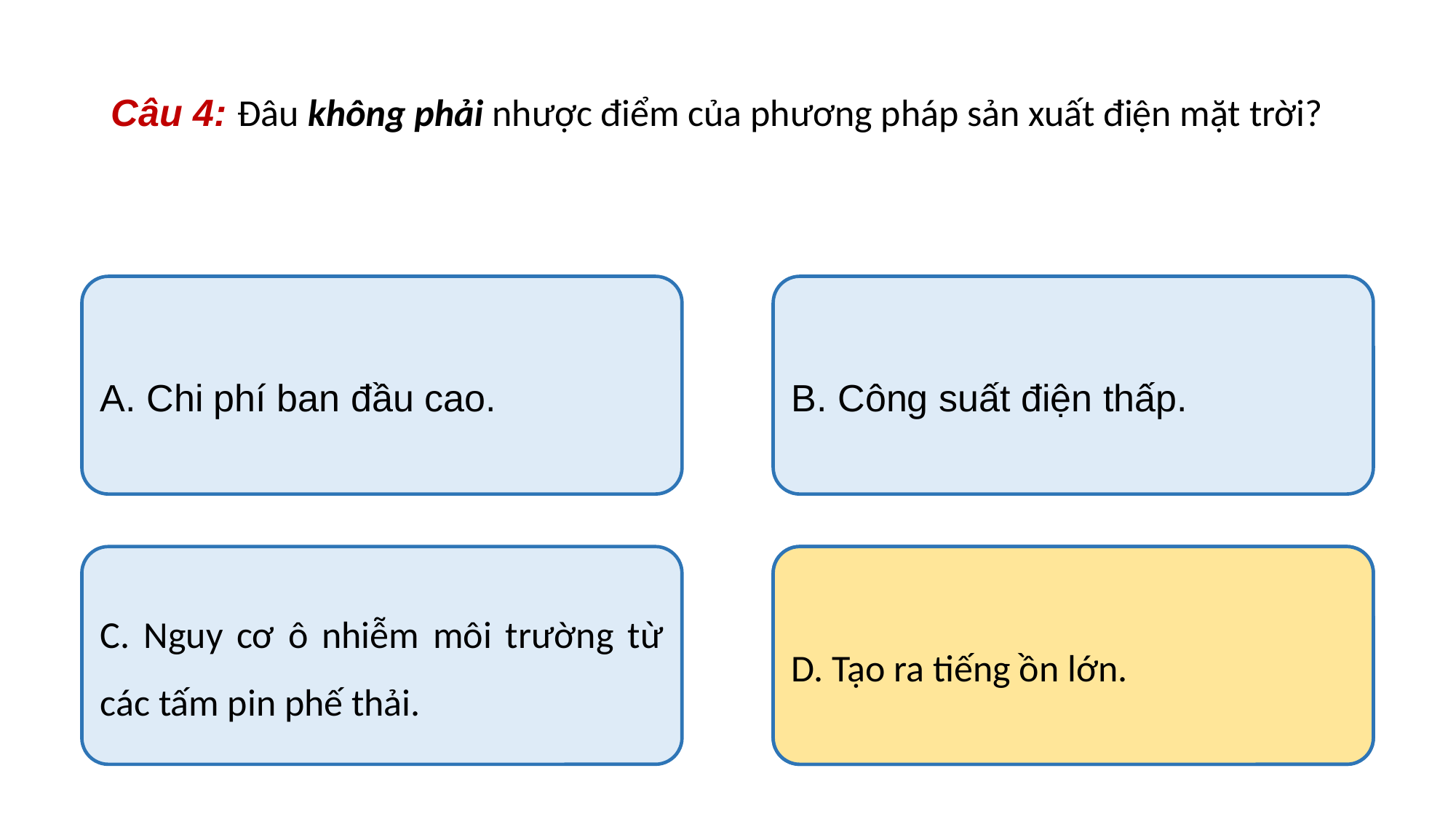

Câu 4: Đâu không phải nhược điểm của phương pháp sản xuất điện mặt trời?
A. Chi phí ban đầu cao.
B. Công suất điện thấp.
C. Nguy cơ ô nhiễm môi trường từ các tấm pin phế thải.
D. Tạo ra tiếng ồn lớn.
D. Tạo ra tiếng ồn lớn.